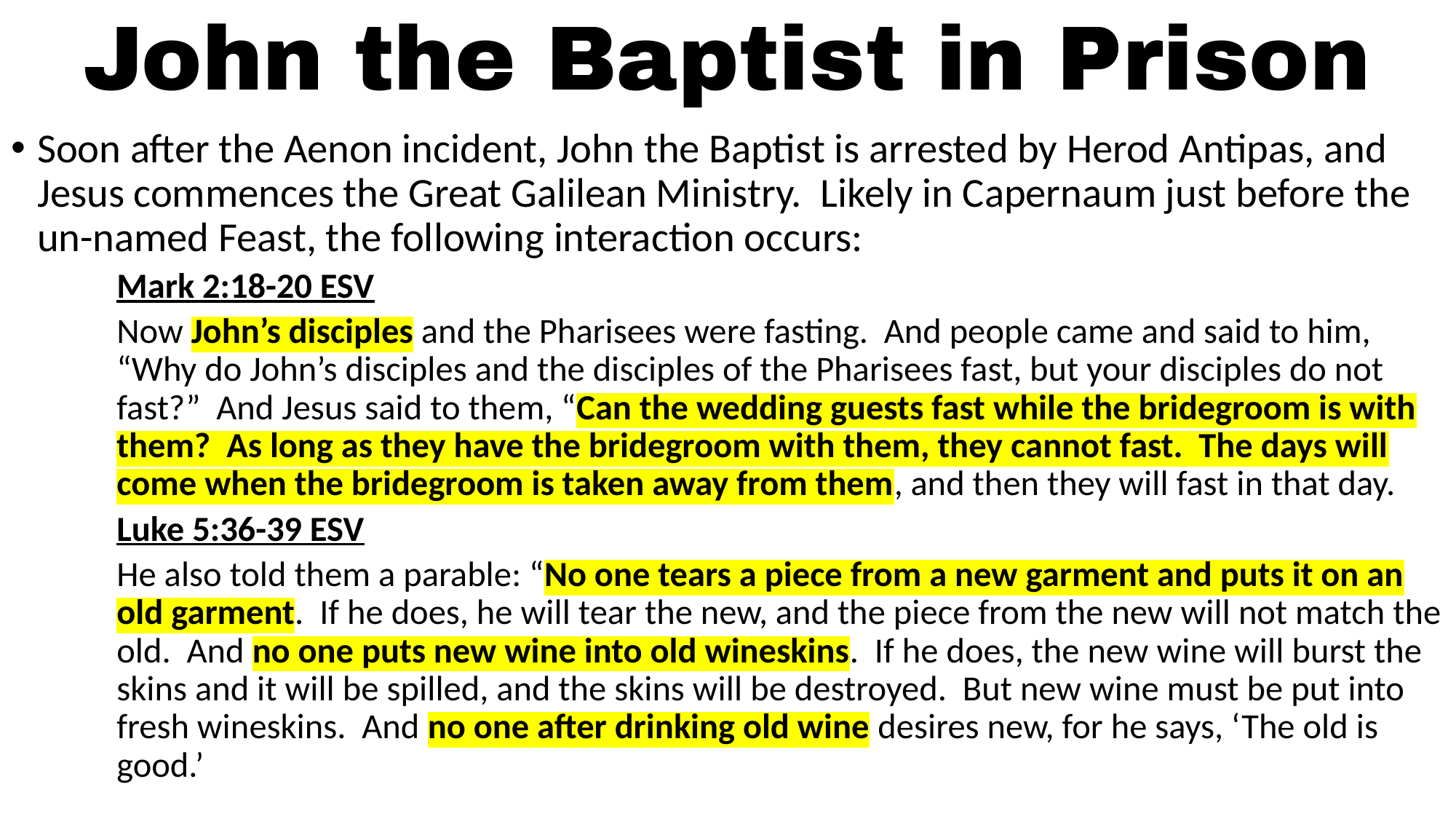

# John the Baptist in Prison
Soon after the Aenon incident, John the Baptist is arrested by Herod Antipas, and Jesus commences the Great Galilean Ministry.  Likely in Capernaum just before the un-named Feast, the following interaction occurs:
Mark 2:18-20 ESV
Now John’s disciples and the Pharisees were fasting.  And people came and said to him, “Why do John’s disciples and the disciples of the Pharisees fast, but your disciples do not fast?”  And Jesus said to them, “Can the wedding guests fast while the bridegroom is with them?  As long as they have the bridegroom with them, they cannot fast.  The days will come when the bridegroom is taken away from them, and then they will fast in that day.
Luke 5:36-39 ESV
He also told them a parable: “No one tears a piece from a new garment and puts it on an old garment.  If he does, he will tear the new, and the piece from the new will not match the old.  And no one puts new wine into old wineskins.  If he does, the new wine will burst the skins and it will be spilled, and the skins will be destroyed.  But new wine must be put into fresh wineskins.  And no one after drinking old wine desires new, for he says, ‘The old is good.’